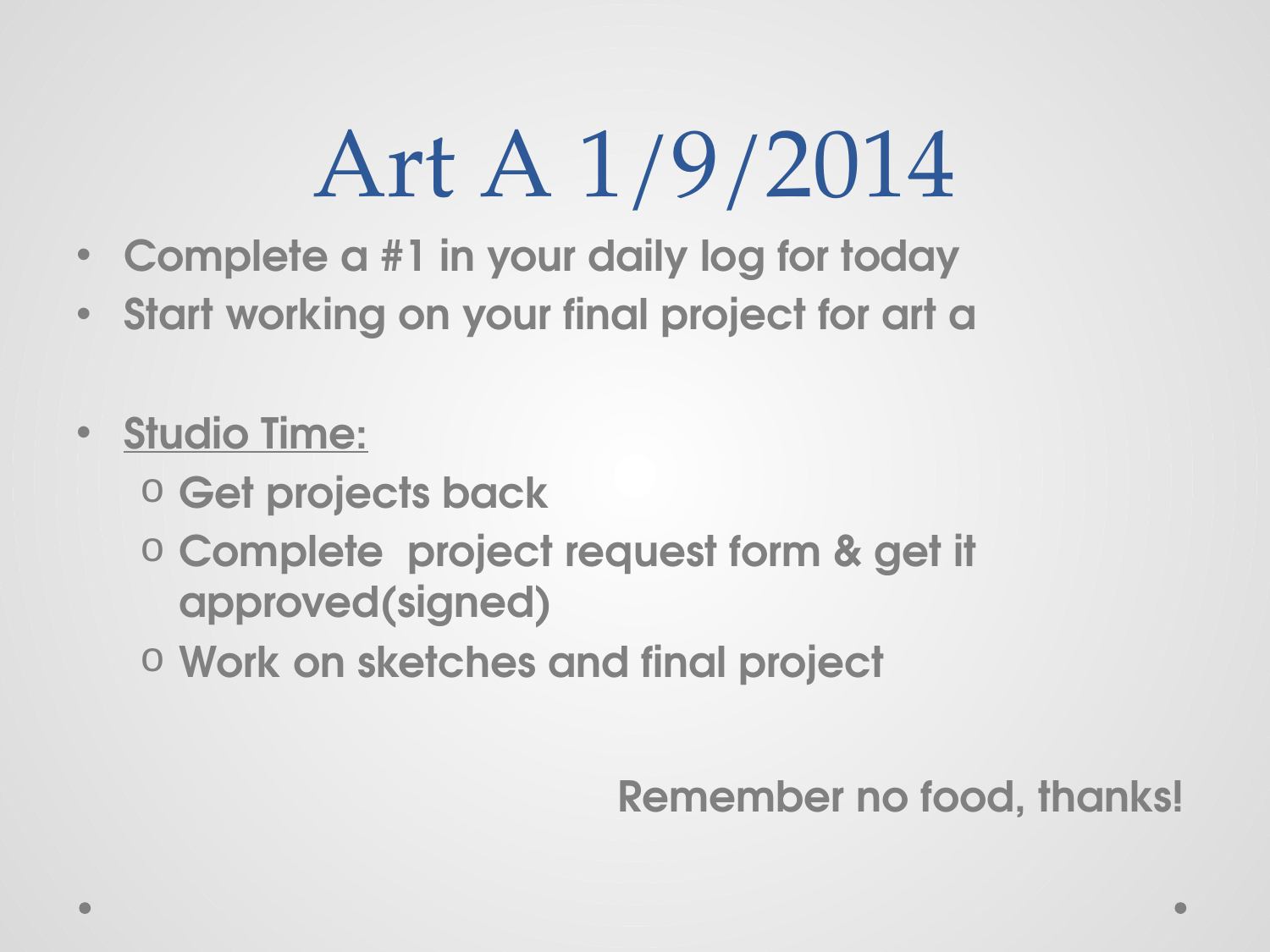

# Art A 1/9/2014
Complete a #1 in your daily log for today
Start working on your final project for art a

Studio Time:
Get projects back
Complete  project request form & get it approved(signed)
Work on sketches and final project

                                   Remember no food, thanks!